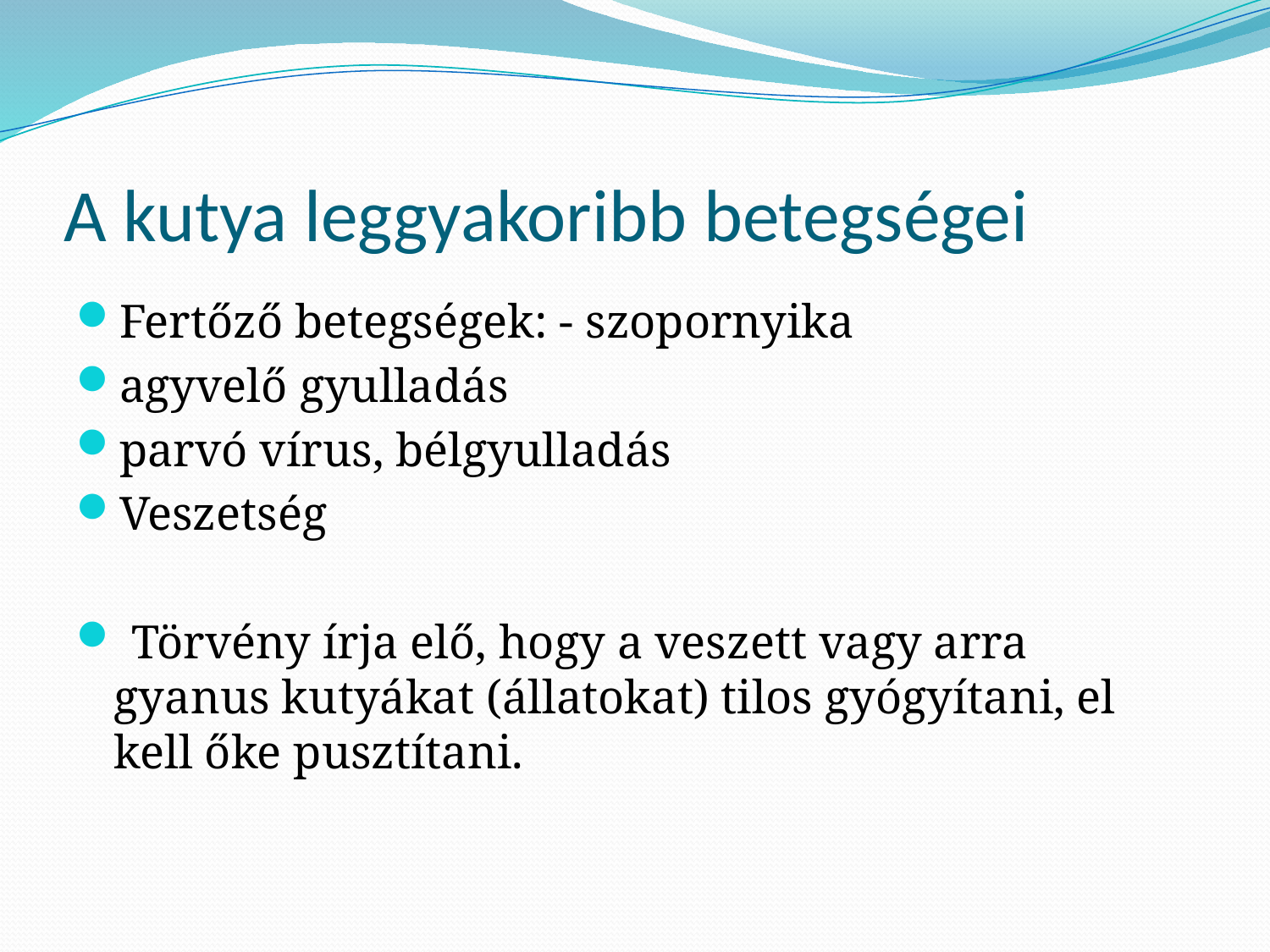

# A kutya leggyakoribb betegségei
Fertőző betegségek: - szopornyika
agyvelő gyulladás
parvó vírus, bélgyulladás
Veszetség

 Törvény írja elő, hogy a veszett vagy arra gyanus kutyákat (állatokat) tilos gyógyítani, el kell őke pusztítani.